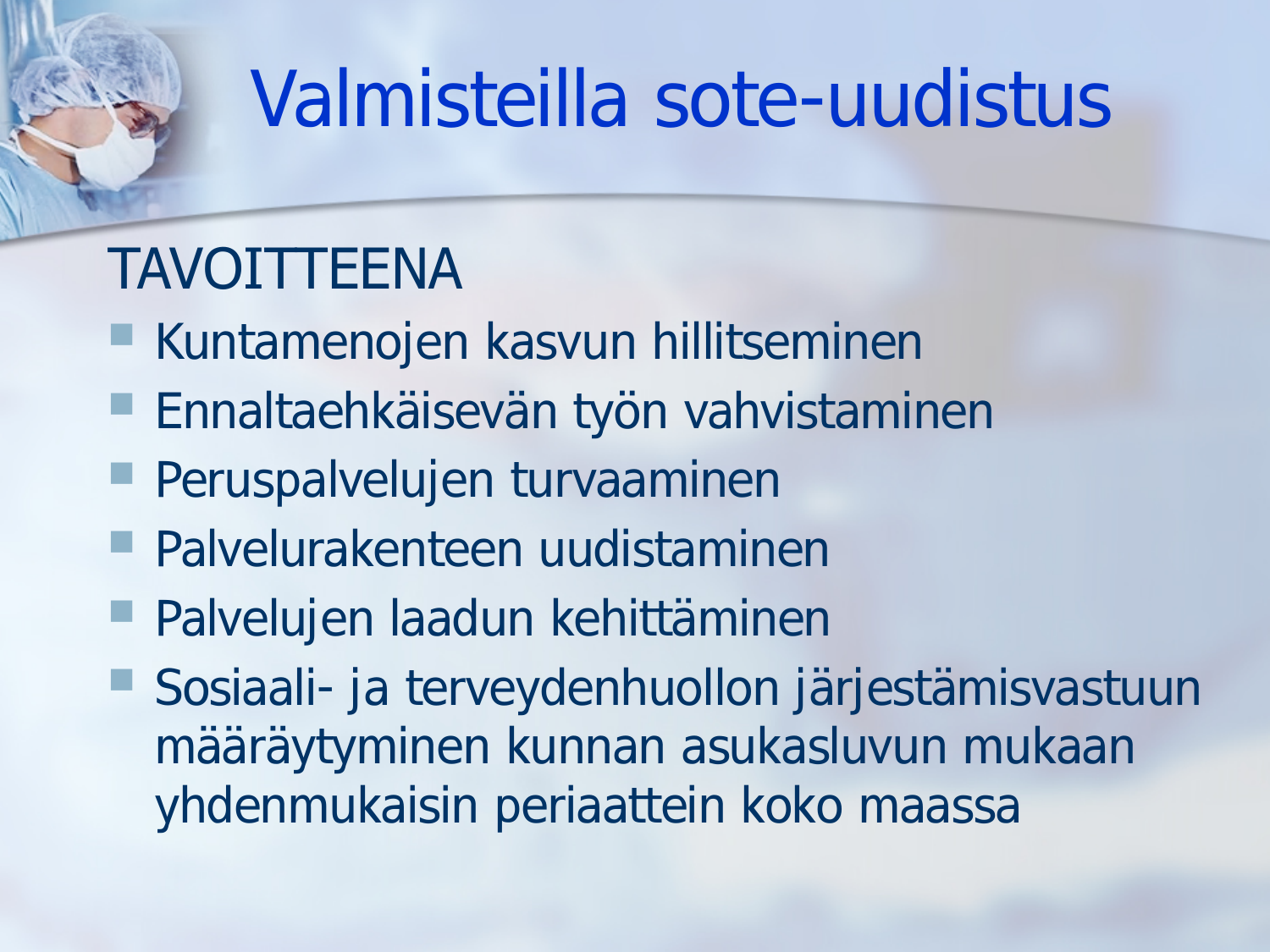

# Valmisteilla sote-uudistus
TAVOITTEENA
Kuntamenojen kasvun hillitseminen
Ennaltaehkäisevän työn vahvistaminen
Peruspalvelujen turvaaminen
Palvelurakenteen uudistaminen
Palvelujen laadun kehittäminen
Sosiaali- ja terveydenhuollon järjestämisvastuun määräytyminen kunnan asukasluvun mukaan yhdenmukaisin periaattein koko maassa